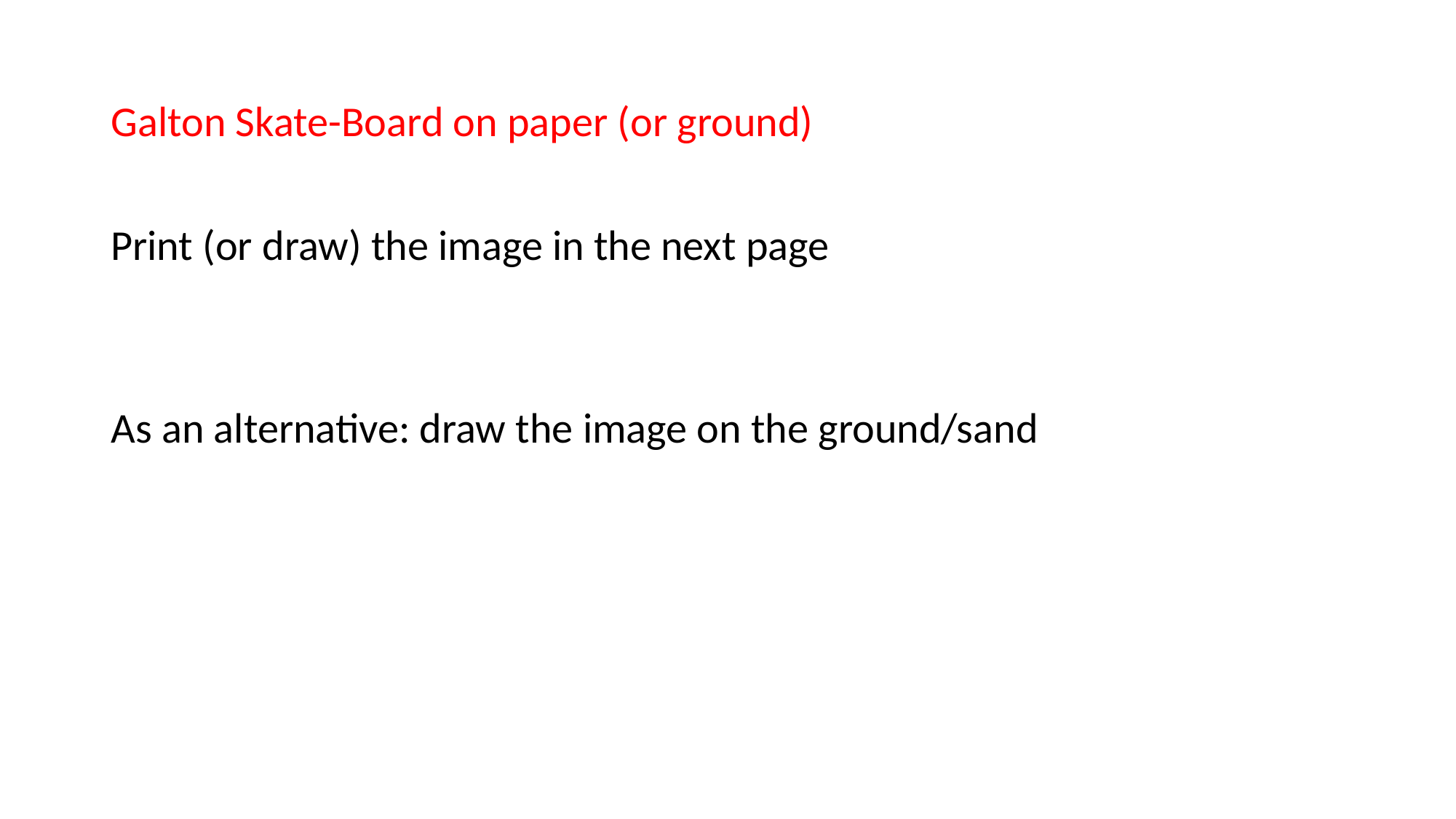

# Galton Skate-Board on paper (or ground)
Print (or draw) the image in the next page

As an alternative: draw the image on the ground/sand